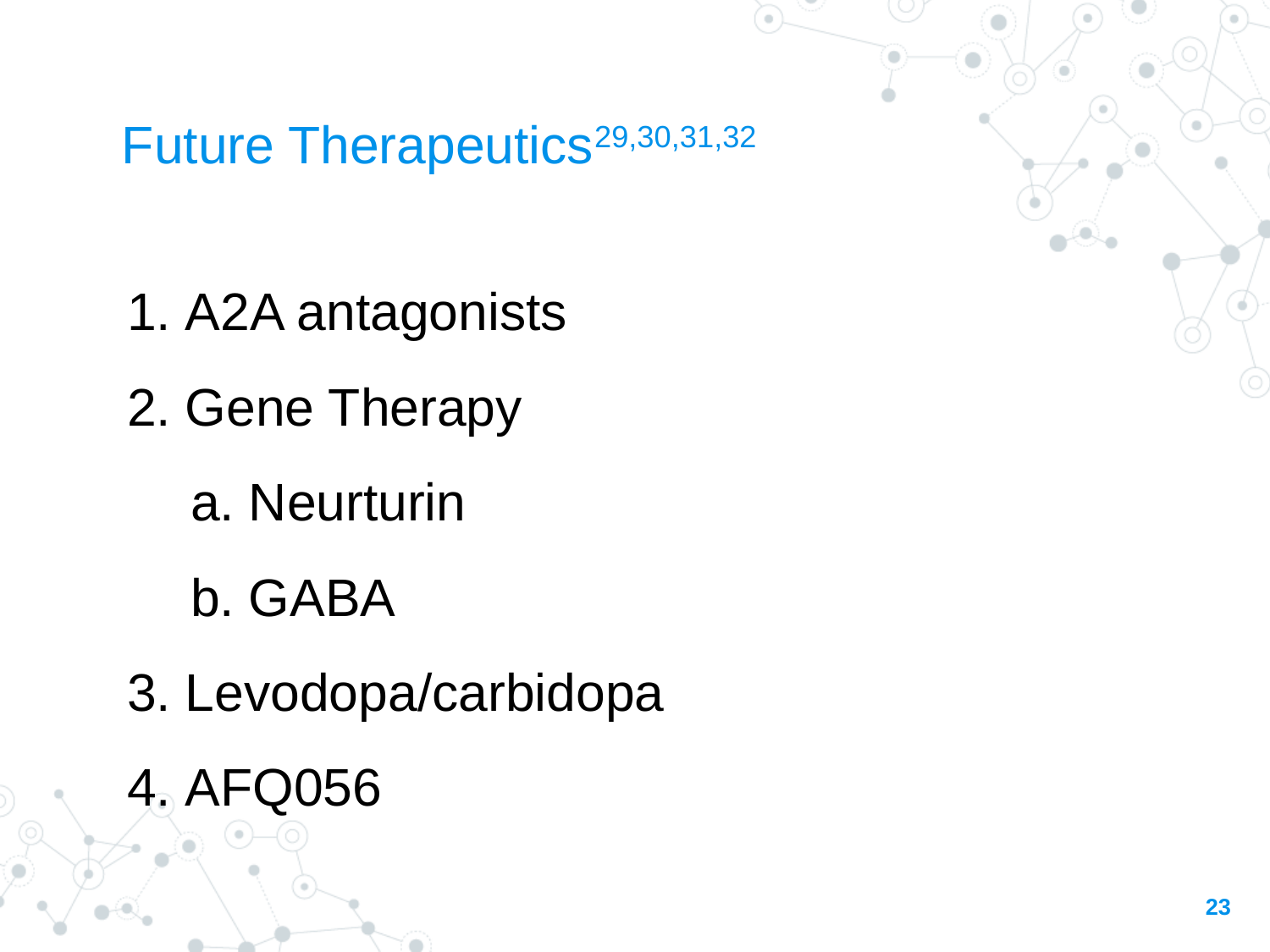

# Future Therapeutics29,30,31,32
A2A antagonists
Gene Therapy
Neurturin
GABA
Levodopa/carbidopa
AFQ056

23